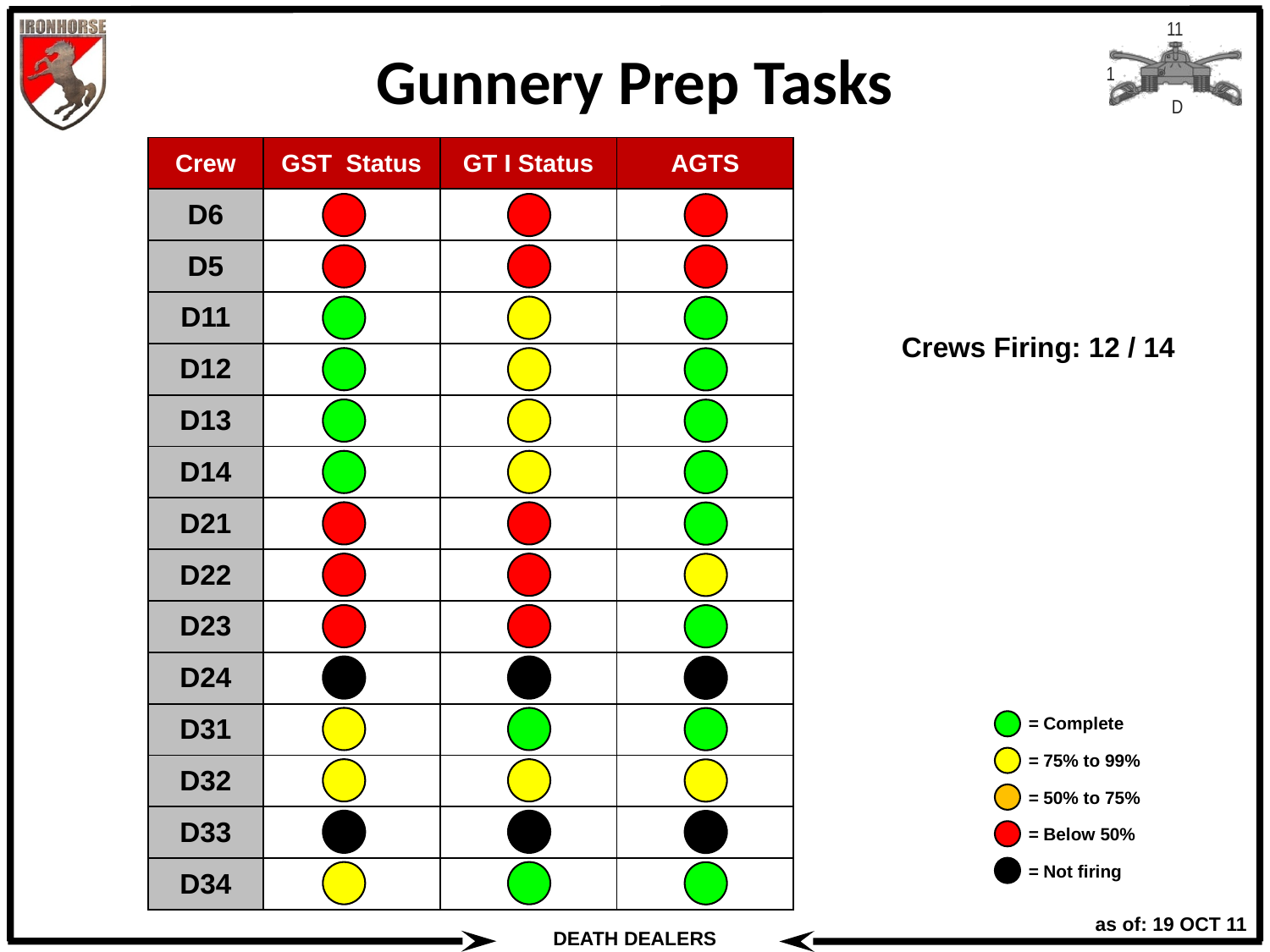

# Gunnery Prep Tasks
| Crew | GST Status | GT I Status | AGTS |
| --- | --- | --- | --- |
| D6 |  |  |  |
| D5 |  |  |  |
| D11 |  |  |  |
| D12 |  |  |  |
| D13 |  |  |  |
| D14 |  |  |  |
| D21 |  |  |  |
| D22 |  |  |  |
| D23 |  |  |  |
| D24 |  |  |  |
| D31 |  |  |  |
| D32 |  |  |  |
| D33 |  |  |  |
| D34 |  |  |  |

Crews Firing: 12 / 14

= Complete

= 75% to 99%

= 50% to 75%

= Below 50%

= Not firing

as of: 19 OCT 11